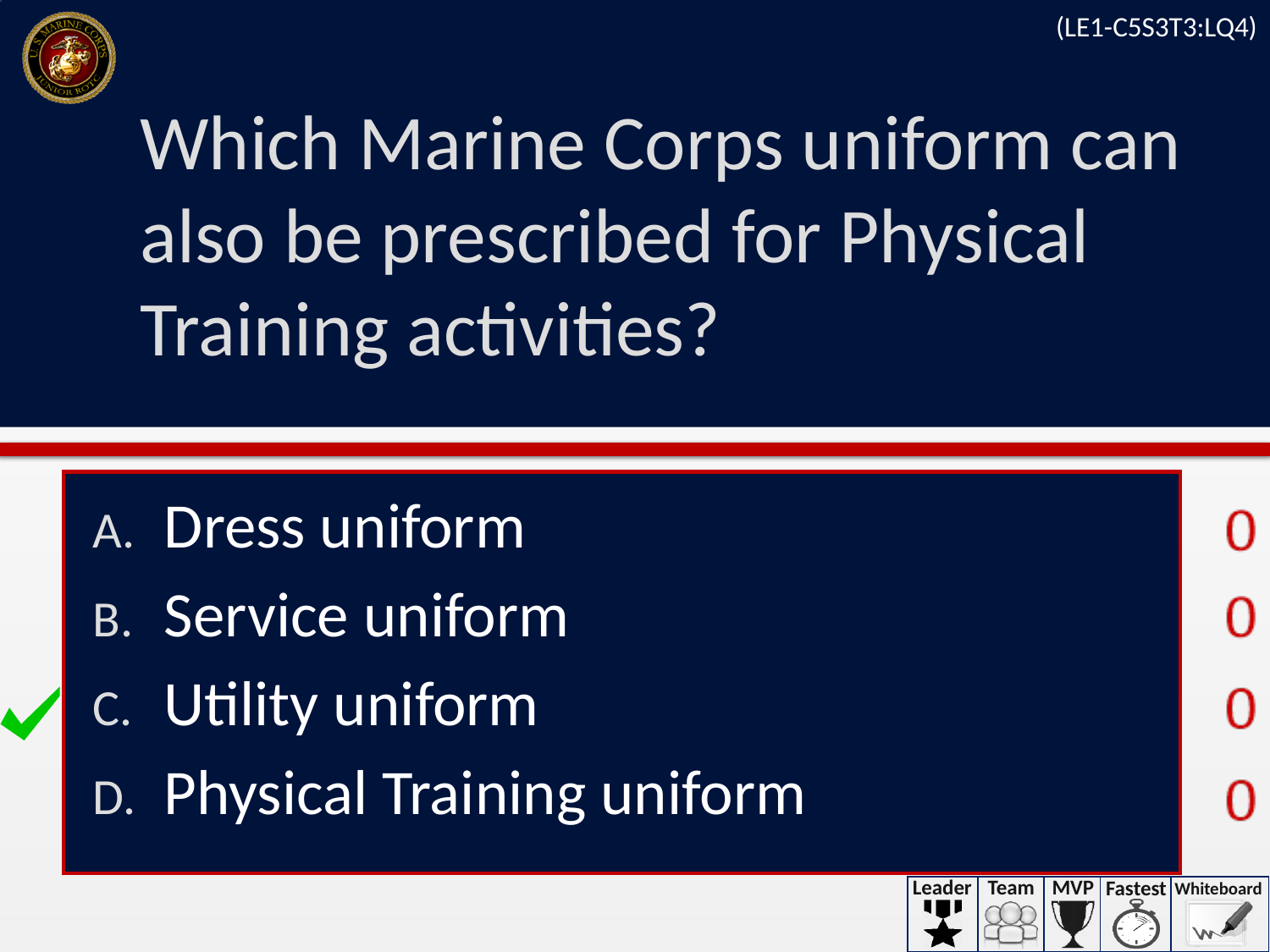

(LE1-C5S3T3:LQ4)
# Which Marine Corps uniform can also be prescribed for Physical Training activities?
Dress uniform
Service uniform
Utility uniform
Physical Training uniform